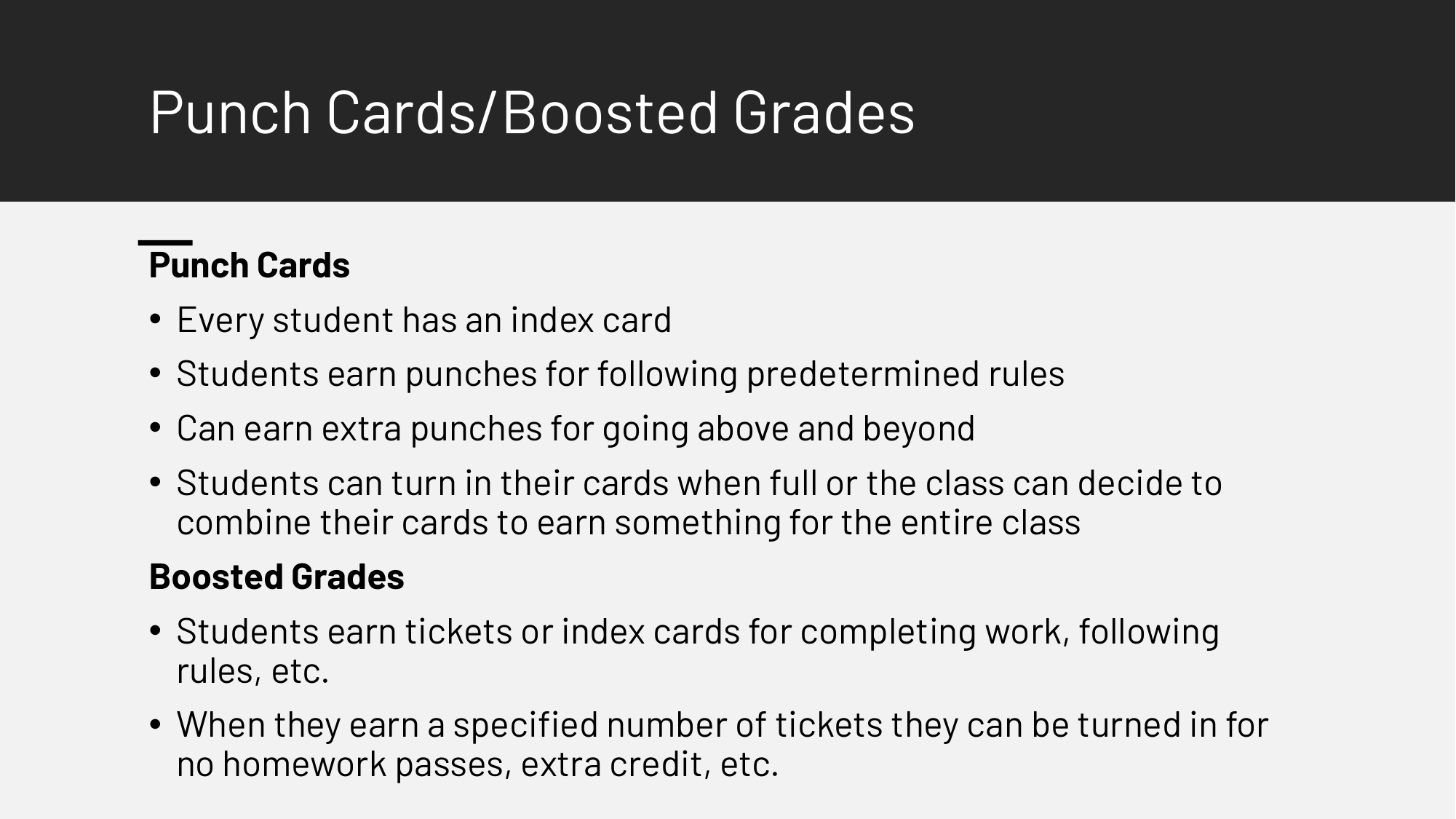

# Punch Cards/Boosted Grades

Punch Cards
Every student has an index card
Students earn punches for following predetermined rules
Can earn extra punches for going above and beyond
Students can turn in their cards when full or the class can decide to combine their cards to earn something for the entire class
Boosted Grades
Students earn tickets or index cards for completing work, following rules, etc.
When they earn a specified number of tickets they can be turned in for no homework passes, extra credit, etc.